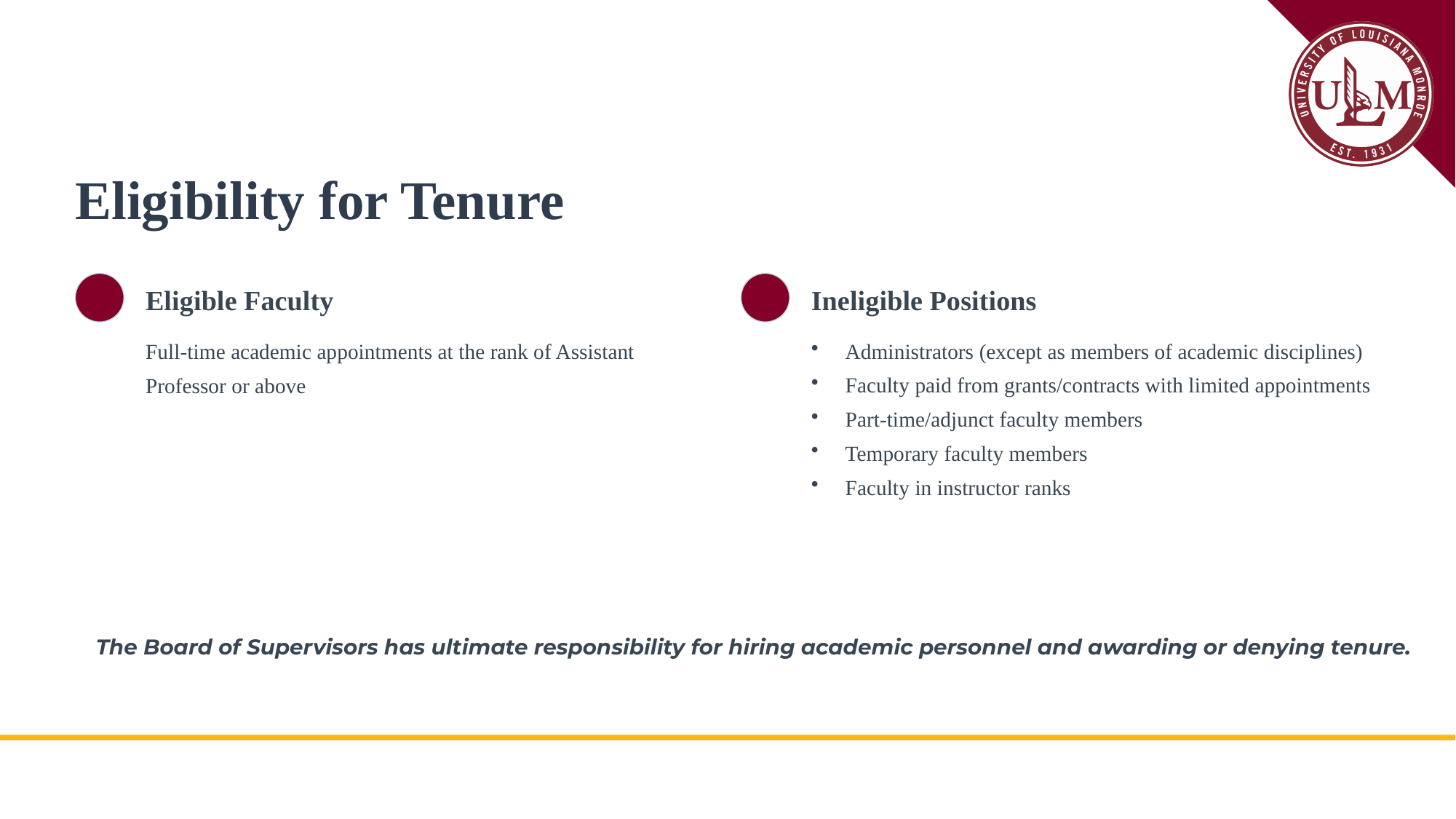

Eligibility for Tenure

Eligible Faculty
Ineligible Positions
Full-time academic appointments at the rank of Assistant Professor or above
Administrators (except as members of academic disciplines)
Faculty paid from grants/contracts with limited appointments
Part-time/adjunct faculty members
Temporary faculty members
Faculty in instructor ranks

The Board of Supervisors has ultimate responsibility for hiring academic personnel and awarding or denying tenure.